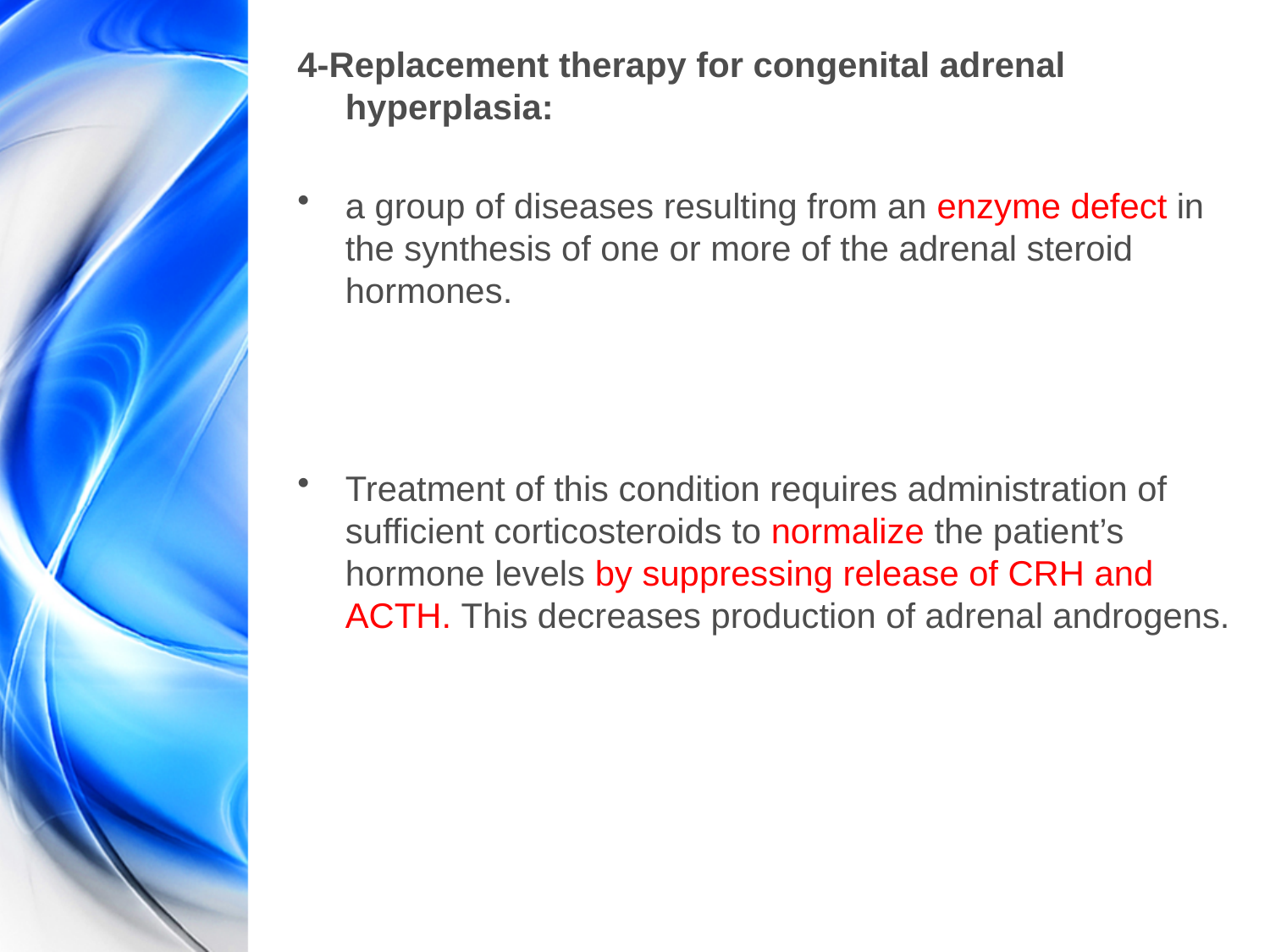

4-Replacement therapy for congenital adrenal hyperplasia:

a group of diseases resulting from an enzyme defect in the synthesis of one or more of the adrenal steroid hormones.

Treatment of this condition requires administration of sufficient corticosteroids to normalize the patient’s hormone levels by suppressing release of CRH and ACTH. This decreases production of adrenal androgens.